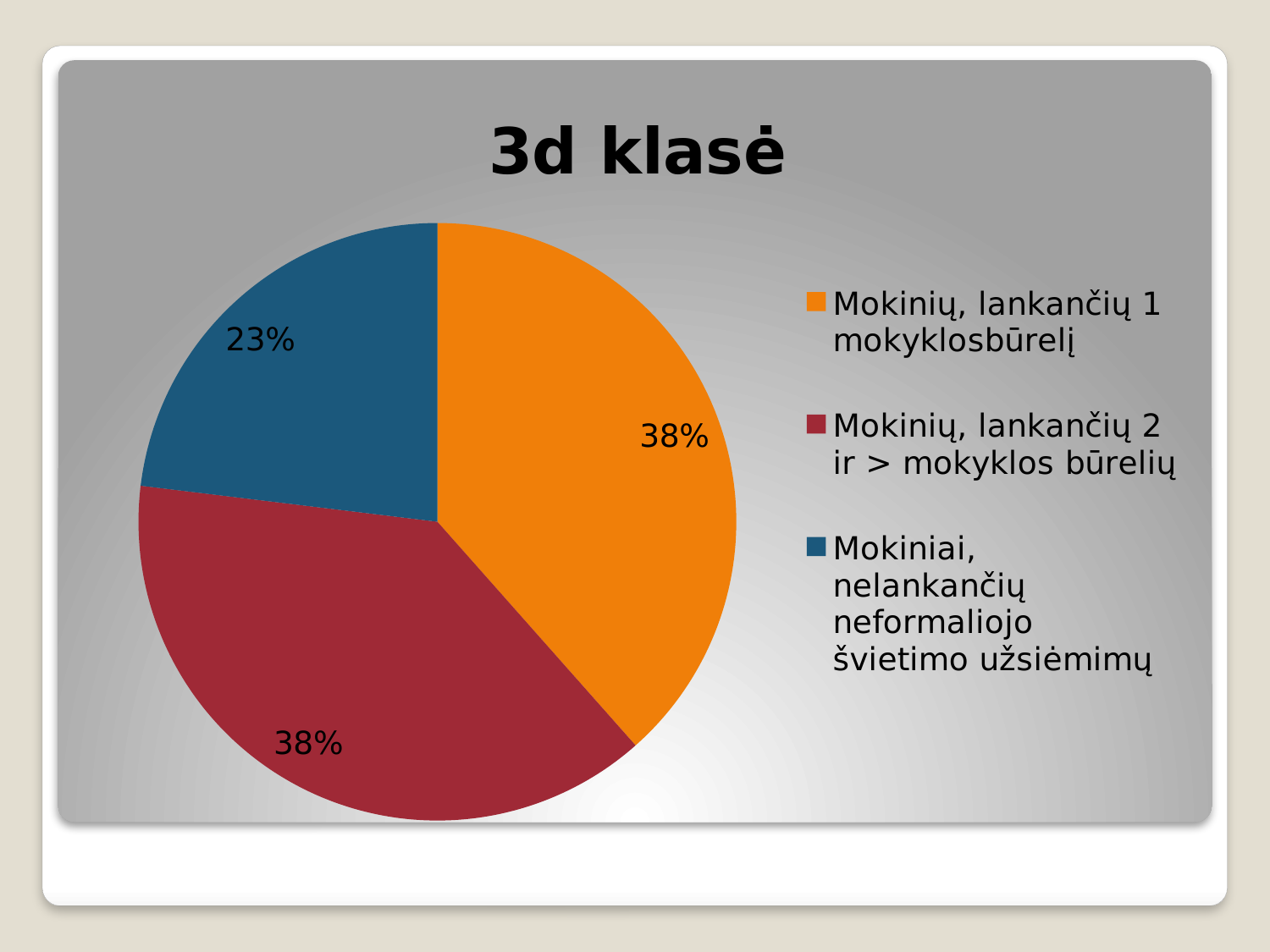

### Chart: 3d klasė

| Category |  |
|---|---|
| Mokinių, lankančių 1 mokyklosbūrelį | 5.0 |
| Mokinių, lankančių 2 ir > mokyklos būrelių | 5.0 |
| Mokiniai, nelankančių neformaliojo švietimo užsiėmimų | 3.0 |